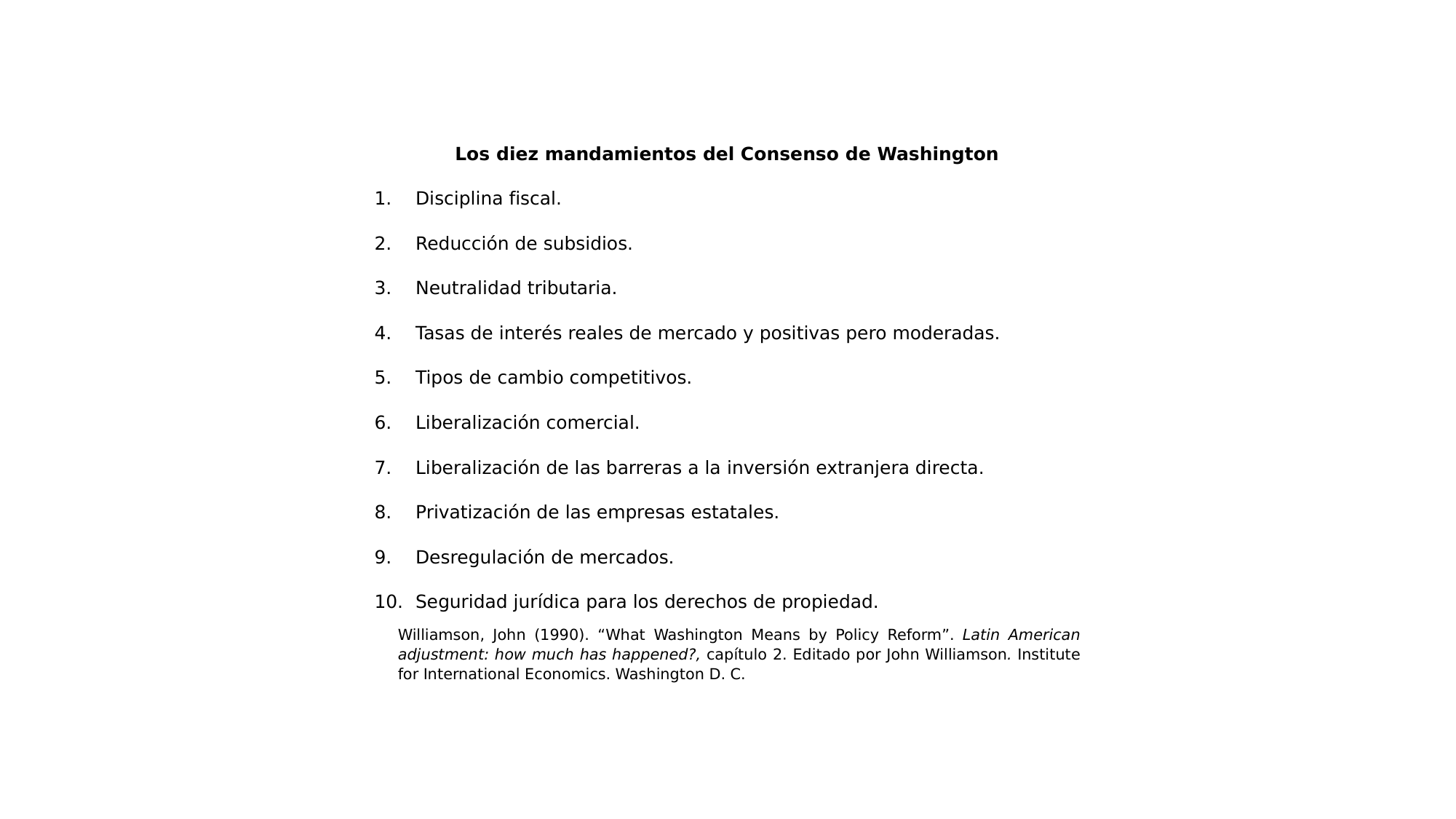

Los diez mandamientos del Consenso de Washington
Disciplina fiscal.
Reducción de subsidios.
Neutralidad tributaria.
Tasas de interés reales de mercado y positivas pero moderadas.
Tipos de cambio competitivos.
Liberalización comercial.
Liberalización de las barreras a la inversión extranjera directa.
Privatización de las empresas estatales.
Desregulación de mercados.
Seguridad jurídica para los derechos de propiedad.
Williamson, John (1990). “What Washington Means by Policy Reform”. Latin American adjustment: how much has happened?, capítulo 2. Editado por John Williamson. Institute for International Economics. Washington D. C.